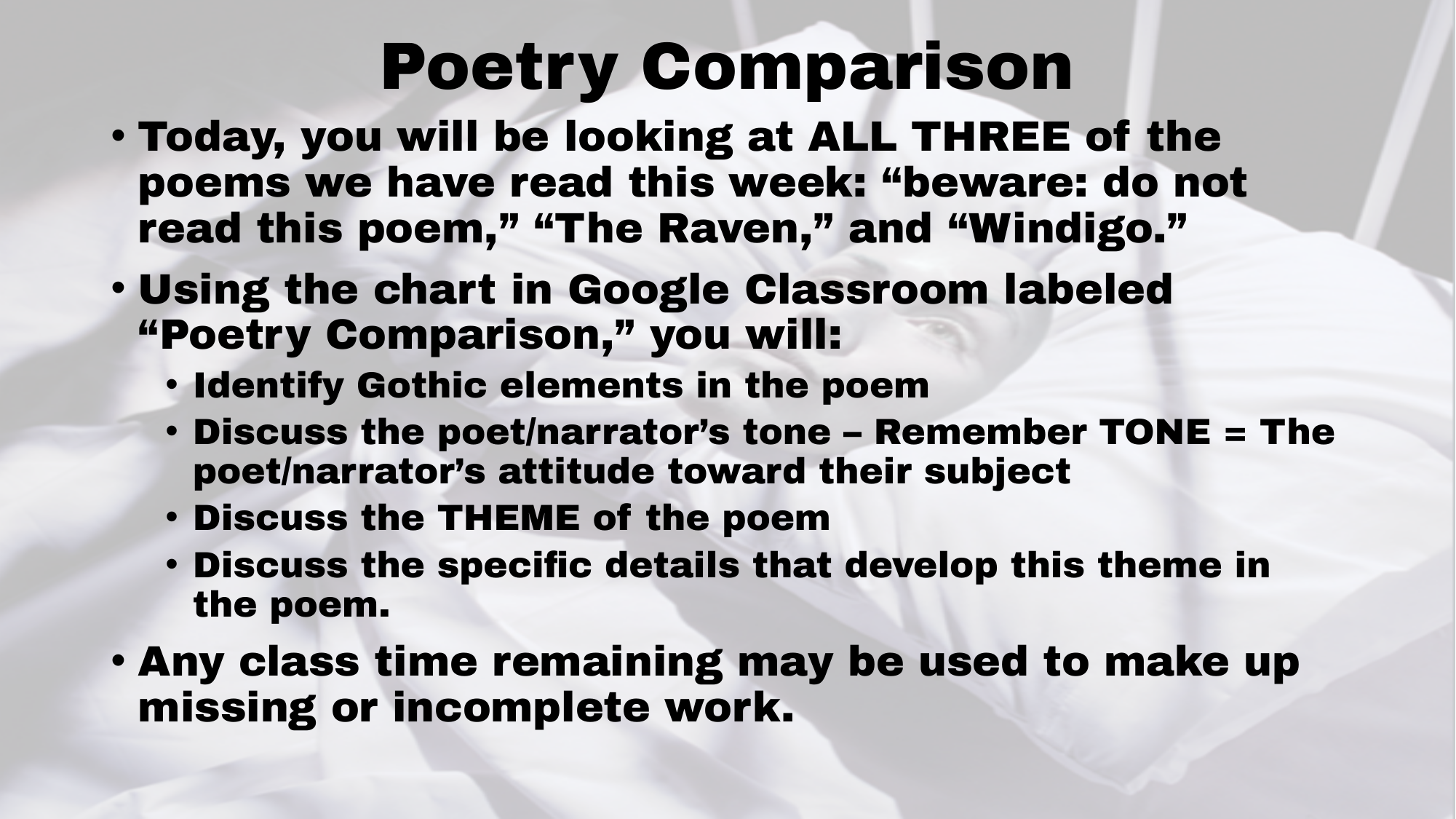

# Poetry Comparison
Today, you will be looking at ALL THREE of the poems we have read this week: “beware: do not read this poem,” “The Raven,” and “Windigo.”
Using the chart in Google Classroom labeled “Poetry Comparison,” you will:
Identify Gothic elements in the poem
Discuss the poet/narrator’s tone – Remember TONE = The poet/narrator’s attitude toward their subject
Discuss the THEME of the poem
Discuss the specific details that develop this theme in the poem.
Any class time remaining may be used to make up missing or incomplete work.